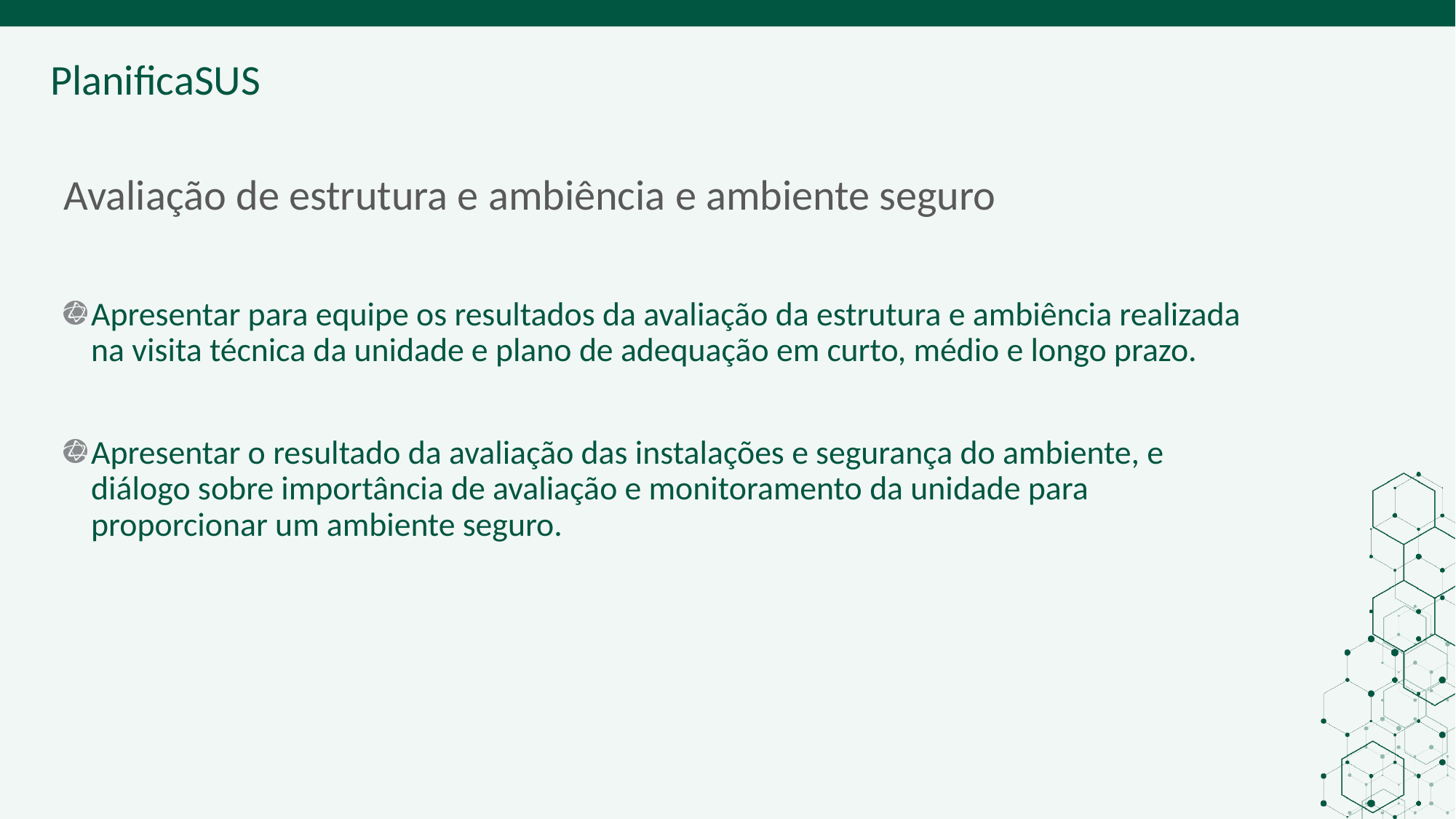

ORIENTAÇÕES:
Tutor da unidade e gerente:
Customizar slides com achados importantes da atividade de estrutura e ambiência

# Avaliação de estrutura e ambiência e ambiente seguro
Apresentar para equipe os resultados da avaliação da estrutura e ambiência realizada na visita técnica da unidade e plano de adequação em curto, médio e longo prazo.

Apresentar o resultado da avaliação das instalações e segurança do ambiente, e diálogo sobre importância de avaliação e monitoramento da unidade para proporcionar um ambiente seguro.